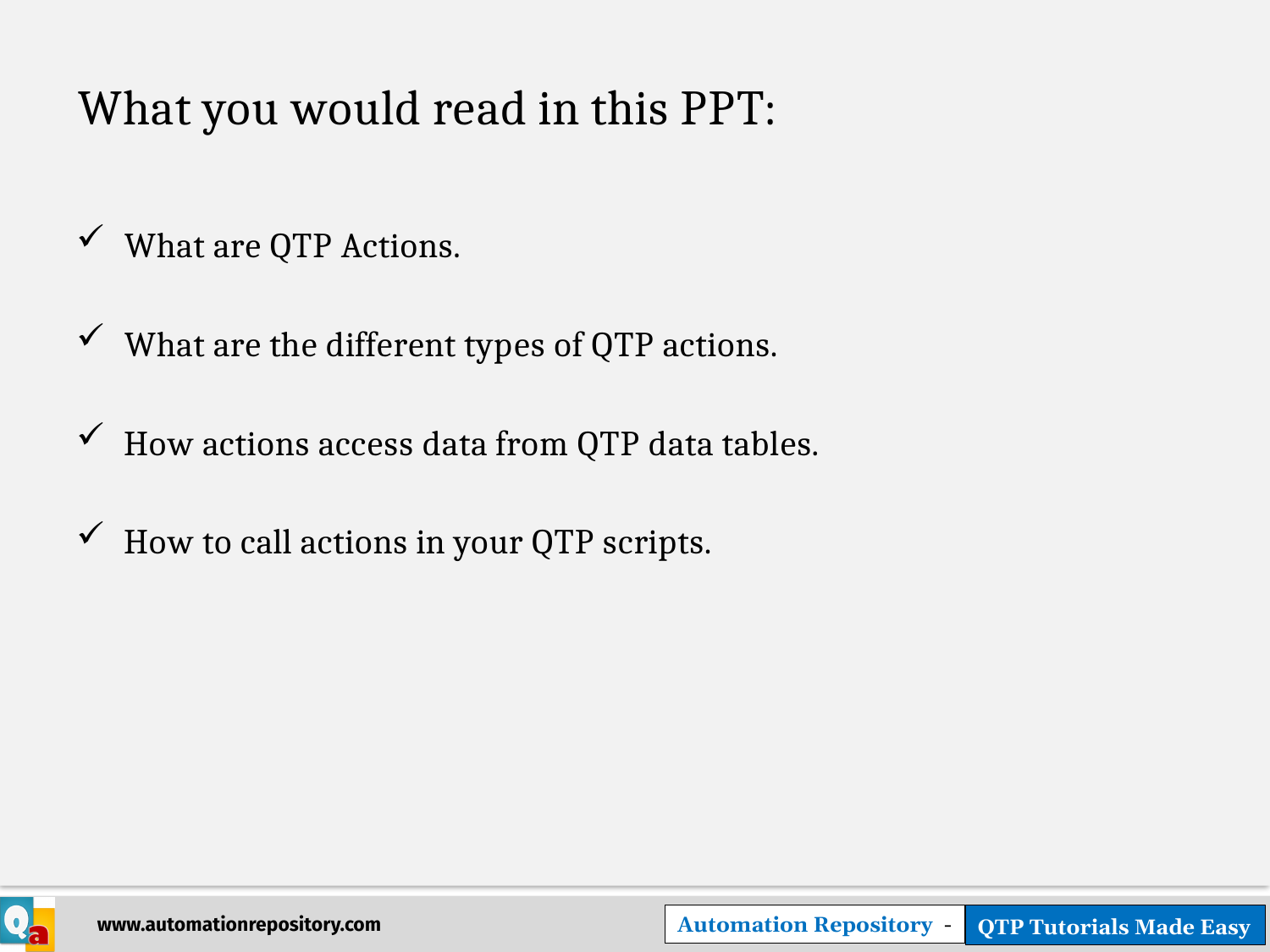

# What you would read in this PPT:
What are QTP Actions.

What are the different types of QTP actions.

How actions access data from QTP data tables.

How to call actions in your QTP scripts.